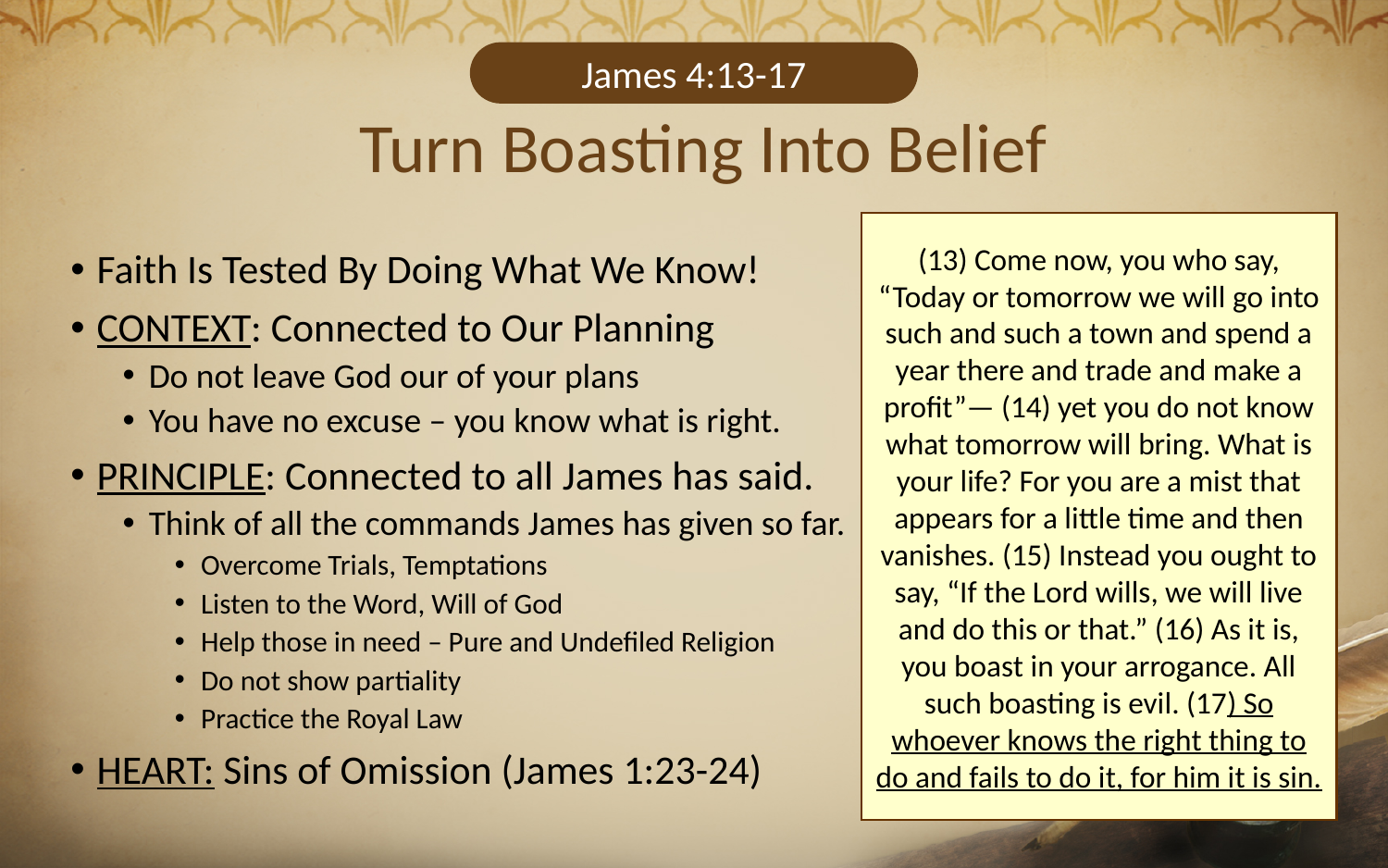

James 4:13-17
Turn Boasting Into Belief
(13) Come now, you who say, “Today or tomorrow we will go into such and such a town and spend a year there and trade and make a profit”— (14) yet you do not know what tomorrow will bring. What is your life? For you are a mist that appears for a little time and then vanishes. (15) Instead you ought to say, “If the Lord wills, we will live and do this or that.” (16) As it is, you boast in your arrogance. All such boasting is evil. (17) So whoever knows the right thing to do and fails to do it, for him it is sin.
Faith Is Tested By Doing What We Know!
CONTEXT: Connected to Our Planning
Do not leave God our of your plans
You have no excuse – you know what is right.
PRINCIPLE: Connected to all James has said.
Think of all the commands James has given so far.
Overcome Trials, Temptations
Listen to the Word, Will of God
Help those in need – Pure and Undefiled Religion
Do not show partiality
Practice the Royal Law
HEART: Sins of Omission (James 1:23-24)